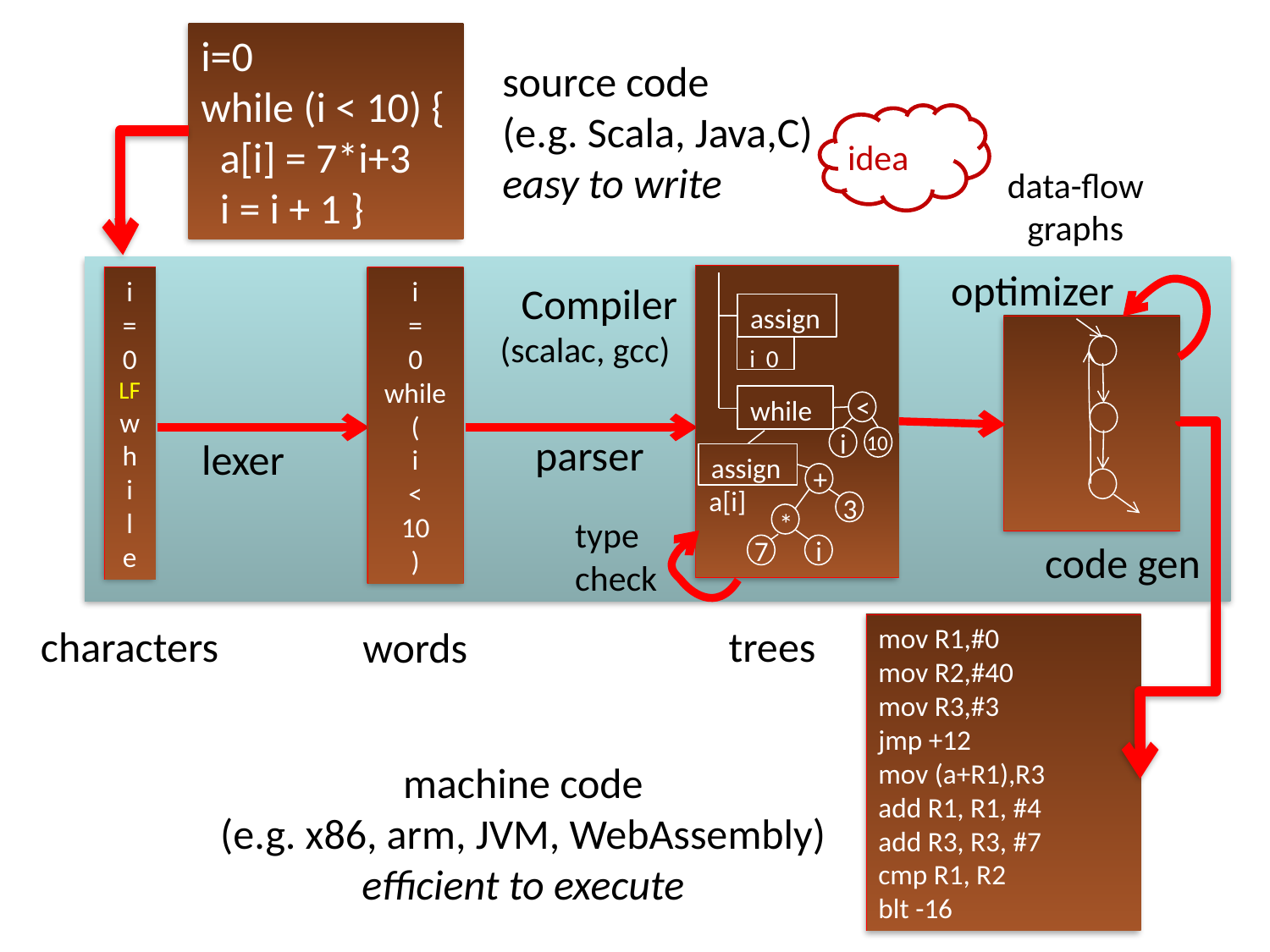

i=0
while (i < 10) {
  a[i] = 7*i+3
  i = i + 1 }
source code
(e.g. Scala, Java,C)
easy to write

idea
data-flow
graphs
Compiler
(scalac, gcc)

optimizer

assign
i  0
<
while

i
10

assign
+

a[i]
3

*

7
i

parser
i
=
0
LF
w
h
i
l
e
i
=
0
while
(
i
<
10
)
lexer

type
check

code gen
trees
characters
words
mov R1,#0
mov R2,#40
mov R3,#3
jmp +12
mov (a+R1),R3
add R1, R1, #4
add R3, R3, #7
cmp R1, R2
blt -16
machine code
(e.g. x86, arm, JVM, WebAssembly)
efficient to execute